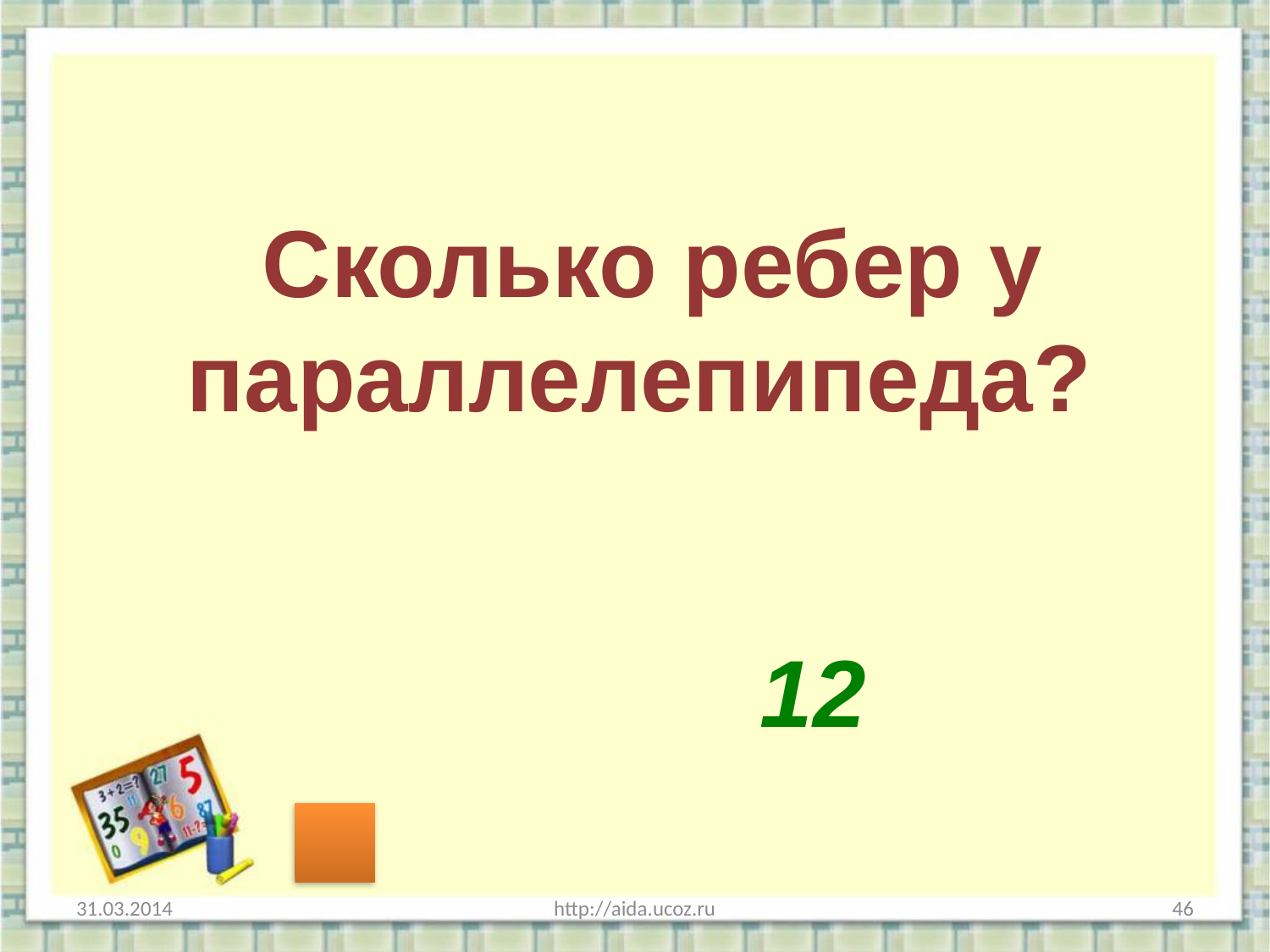

Сколько ребер у параллелепипеда?
12

31.03.2014
http://aida.ucoz.ru
46